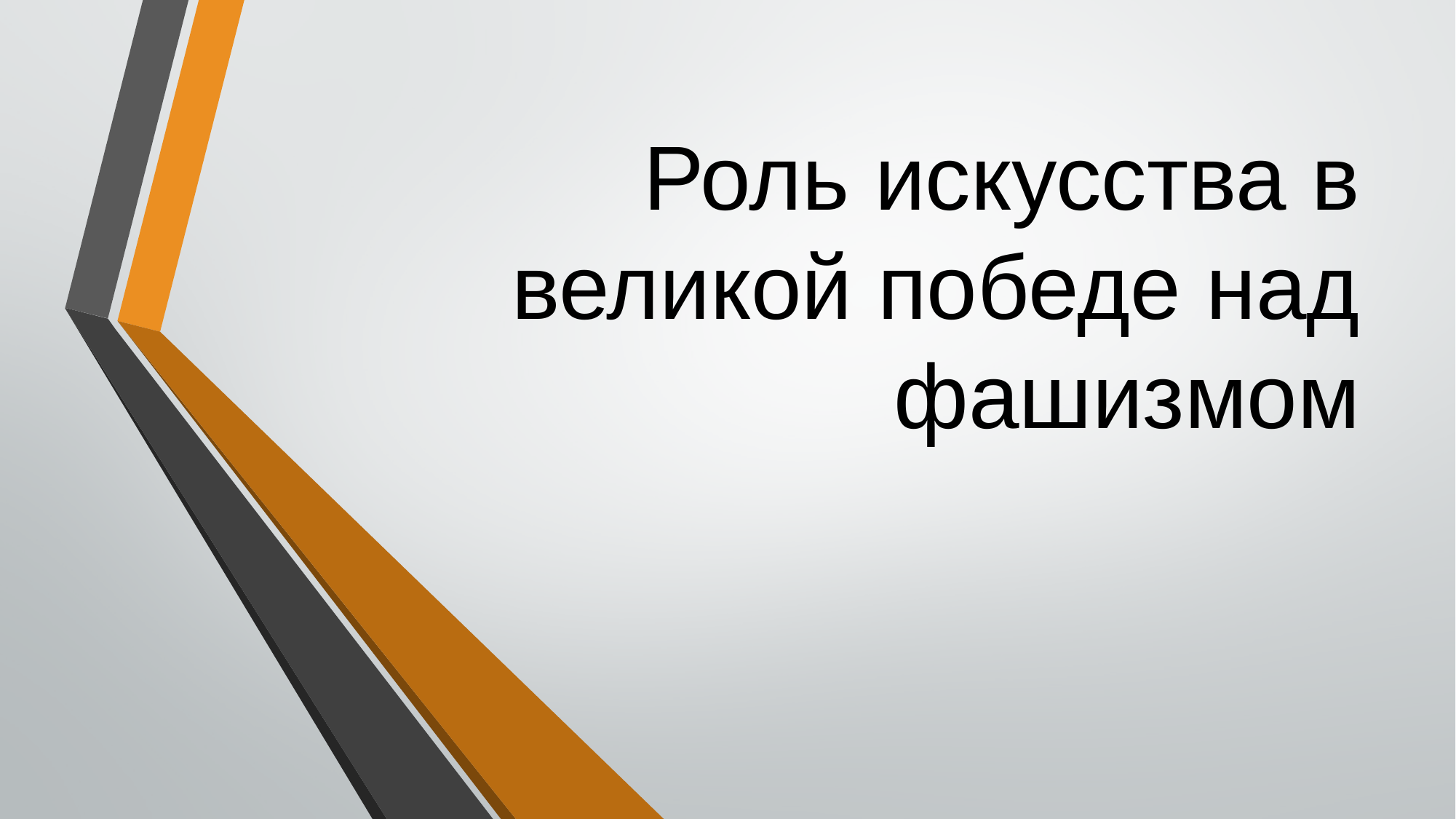

# Роль искусства в великой победе над фашизмом